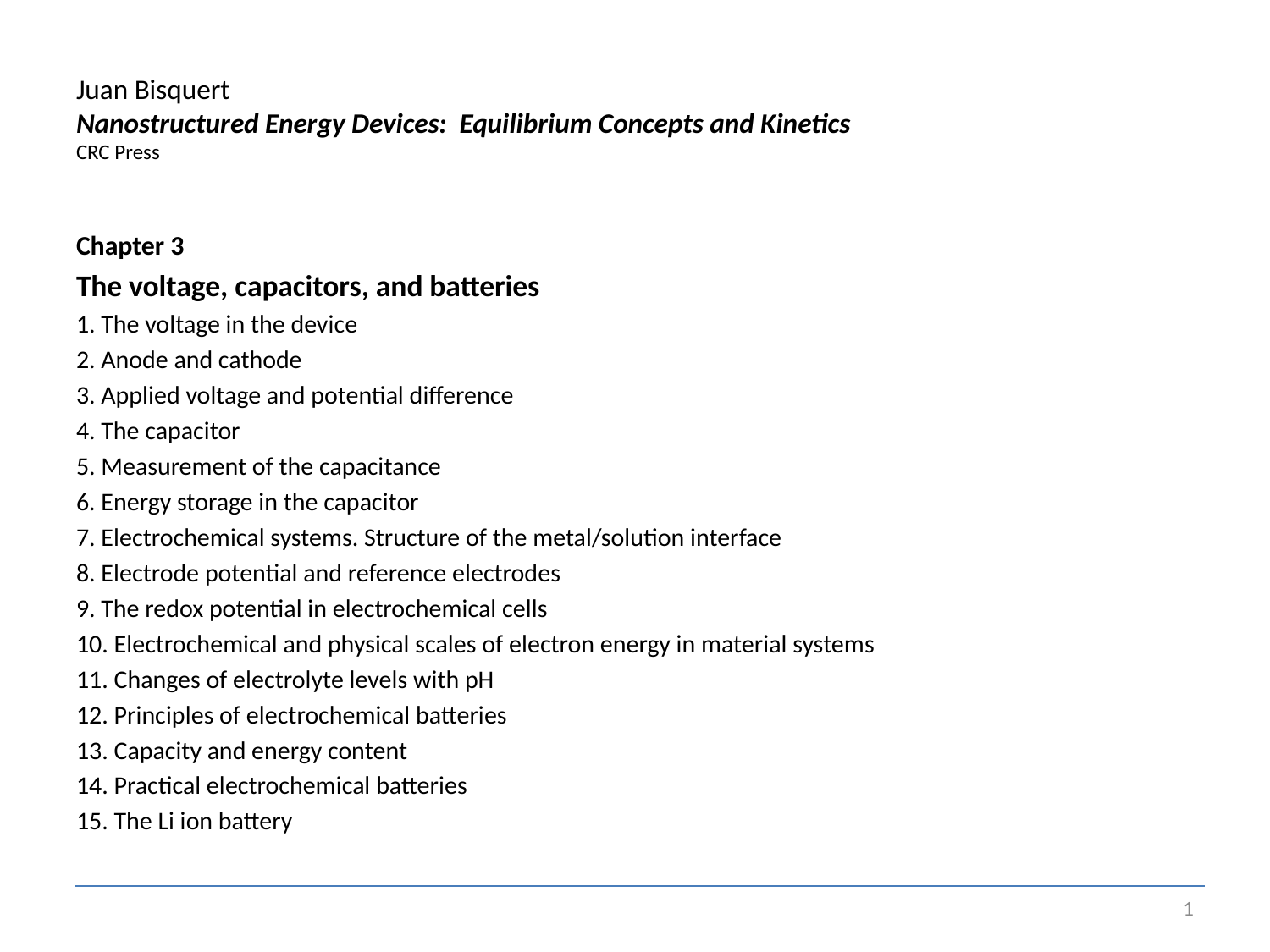

# Juan Bisquert Nanostructured Energy Devices:  Equilibrium Concepts and Kinetics CRC Press
Chapter 3
The voltage, capacitors, and batteries
1. The voltage in the device
2. Anode and cathode
3. Applied voltage and potential difference
4. The capacitor
5. Measurement of the capacitance
6. Energy storage in the capacitor
7. Electrochemical systems. Structure of the metal/solution interface
8. Electrode potential and reference electrodes
9. The redox potential in electrochemical cells
10. Electrochemical and physical scales of electron energy in material systems
11. Changes of electrolyte levels with pH
12. Principles of electrochemical batteries
13. Capacity and energy content
14. Practical electrochemical batteries
15. The Li ion battery
1